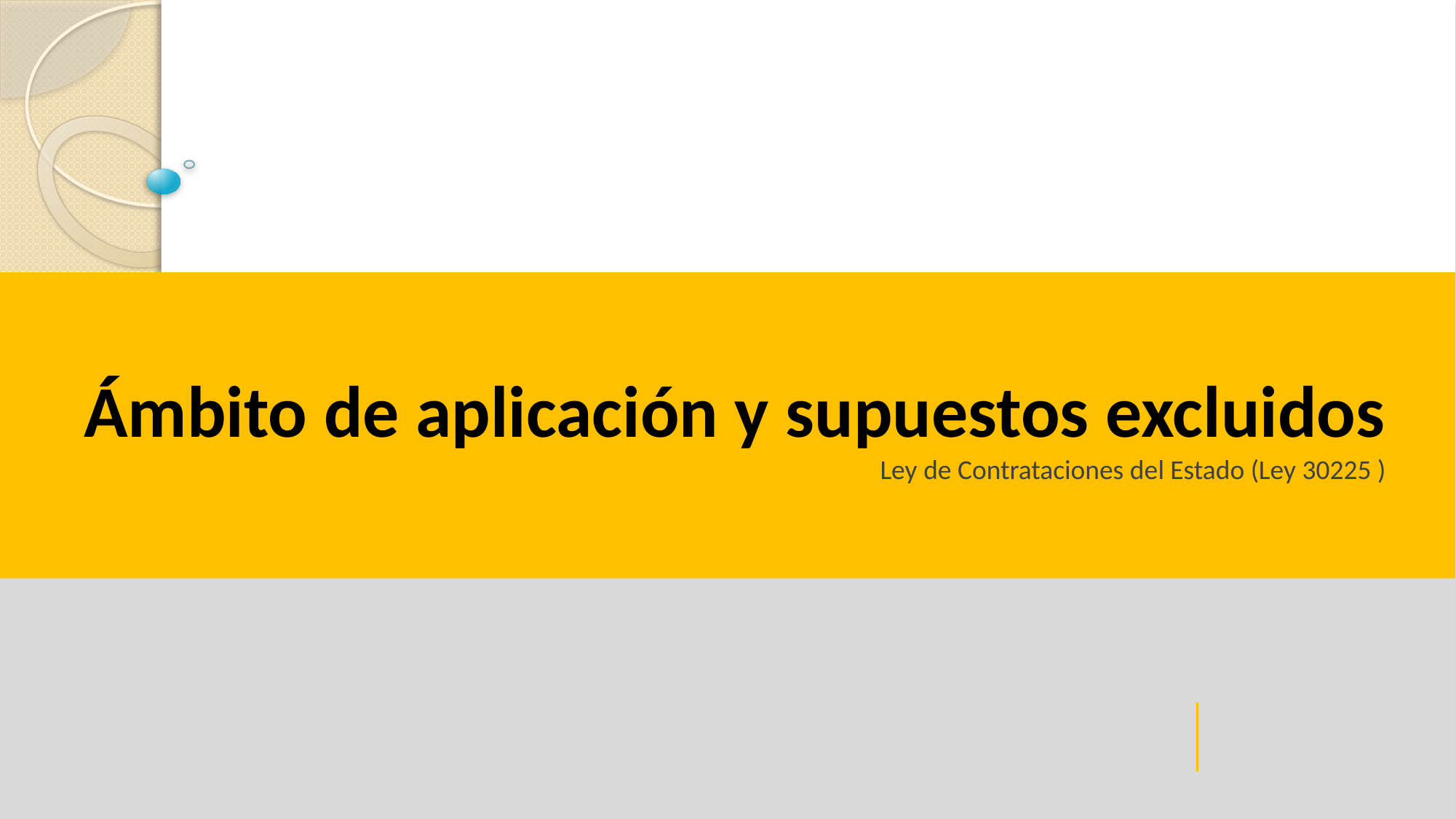

Ámbito de aplicación y supuestos excluidos
Ley de Contrataciones del Estado (Ley 30225 )

7